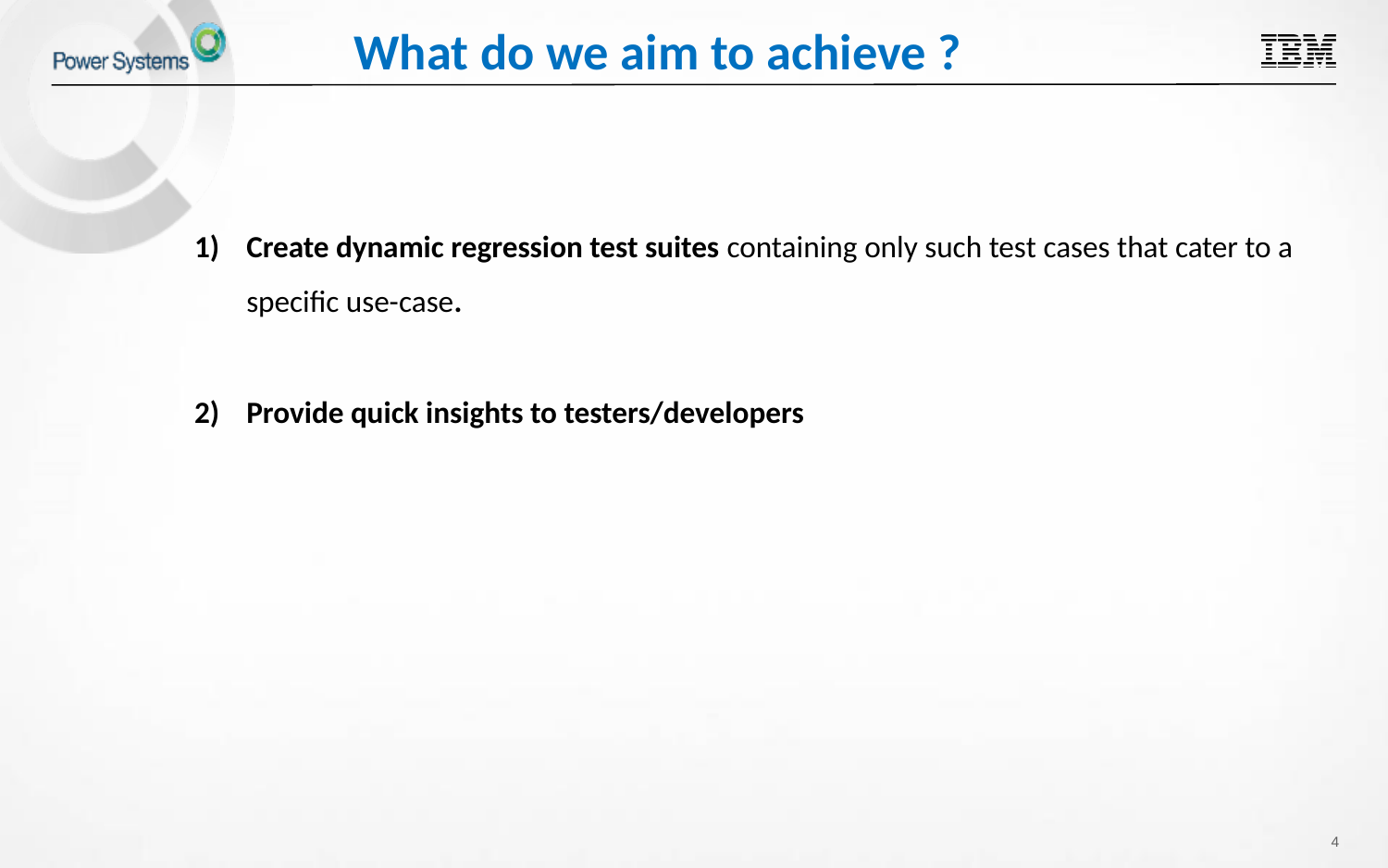

What do we aim to achieve ?
Create dynamic regression test suites containing only such test cases that cater to a specific use-case.

Provide quick insights to testers/developers